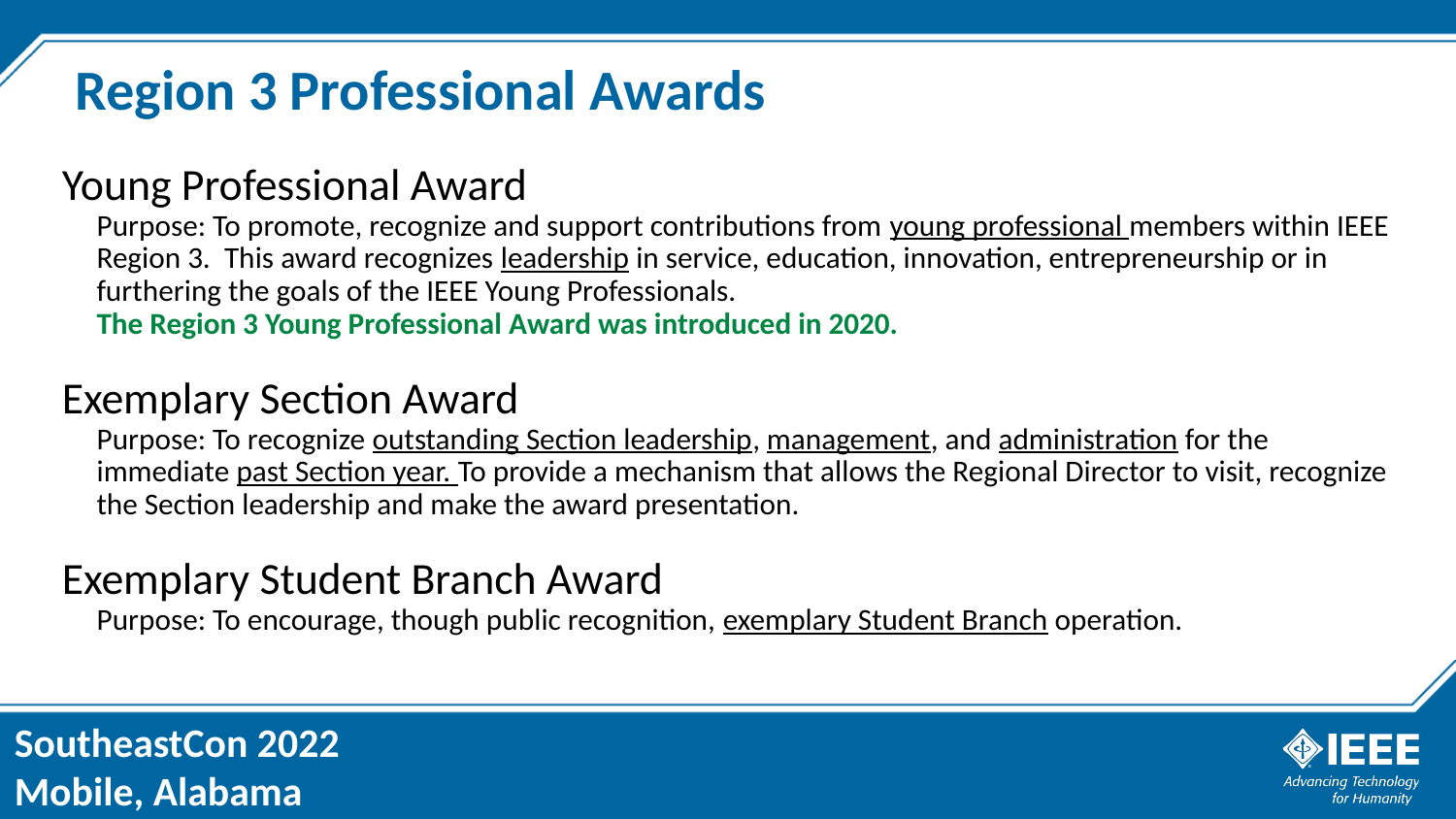

# Region 3 Professional Awards
Young Professional Award
Purpose: To promote, recognize and support contributions from young professional members within IEEE Region 3.  This award recognizes leadership in service, education, innovation, entrepreneurship or in furthering the goals of the IEEE Young Professionals.
The Region 3 Young Professional Award was introduced in 2020.

Exemplary Section Award
Purpose: To recognize outstanding Section leadership, management, and administration for the immediate past Section year. To provide a mechanism that allows the Regional Director to visit, recognize the Section leadership and make the award presentation.

Exemplary Student Branch Award
Purpose: To encourage, though public recognition, exemplary Student Branch operation.